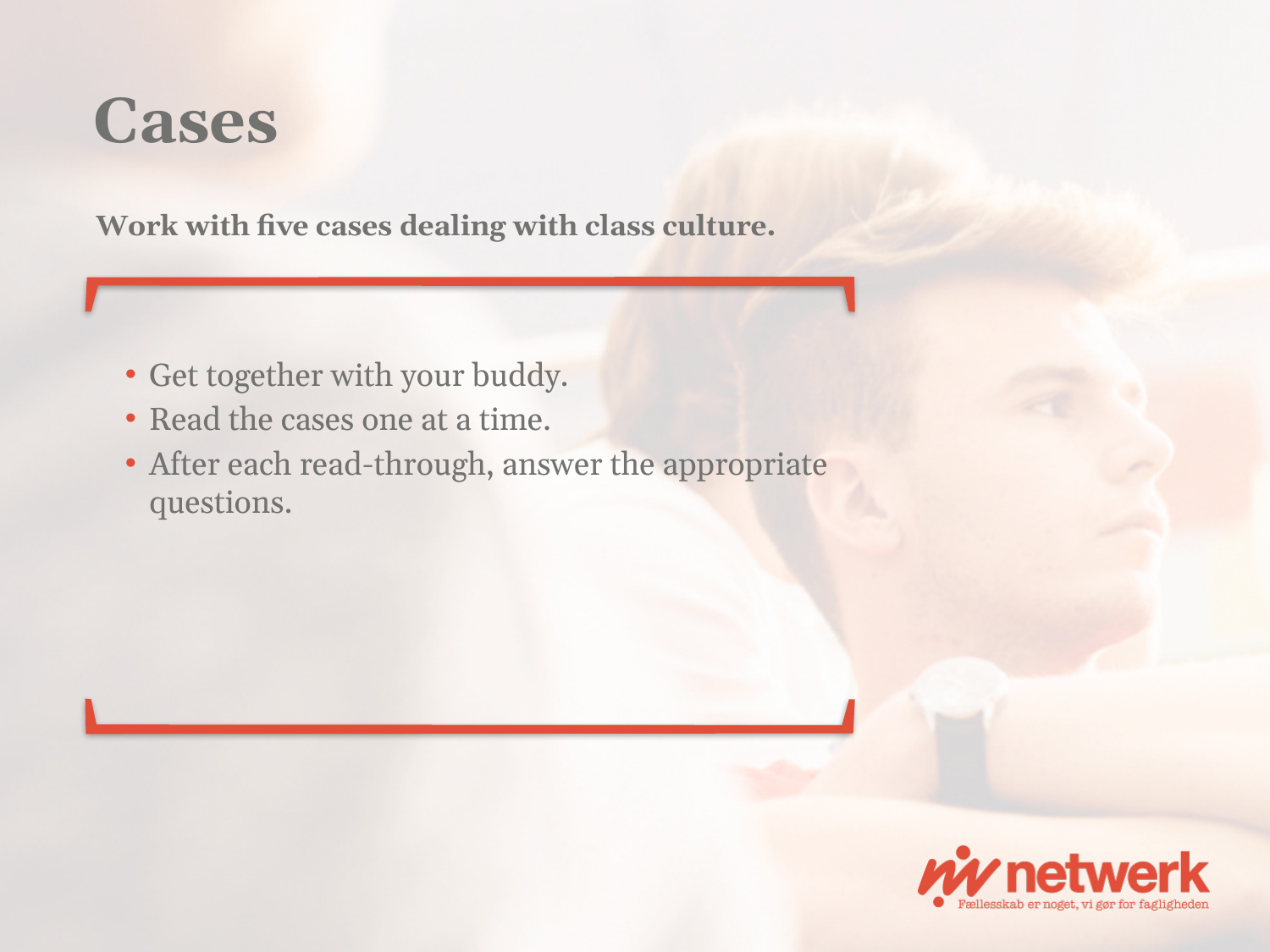

# Cases
Work with five cases dealing with class culture.

Get together with your buddy.
Read the cases one at a time.
After each read-through, answer the appropriate questions.